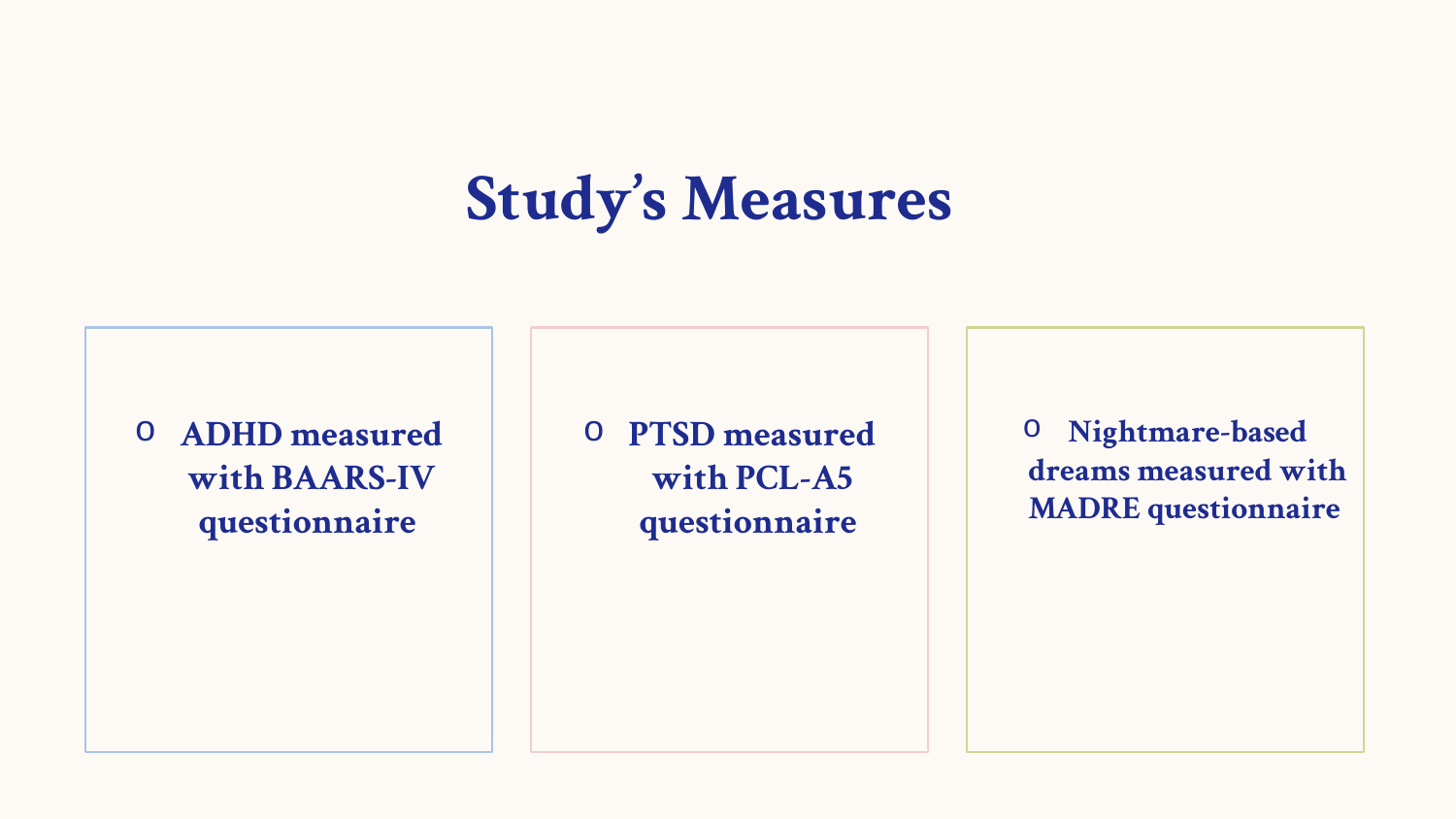

# Study’s Measures

ADHD measured with BAARS-IV questionnaire
PTSD measured with PCL-A5 questionnaire

Nightmare-based dreams measured with MADRE questionnaire